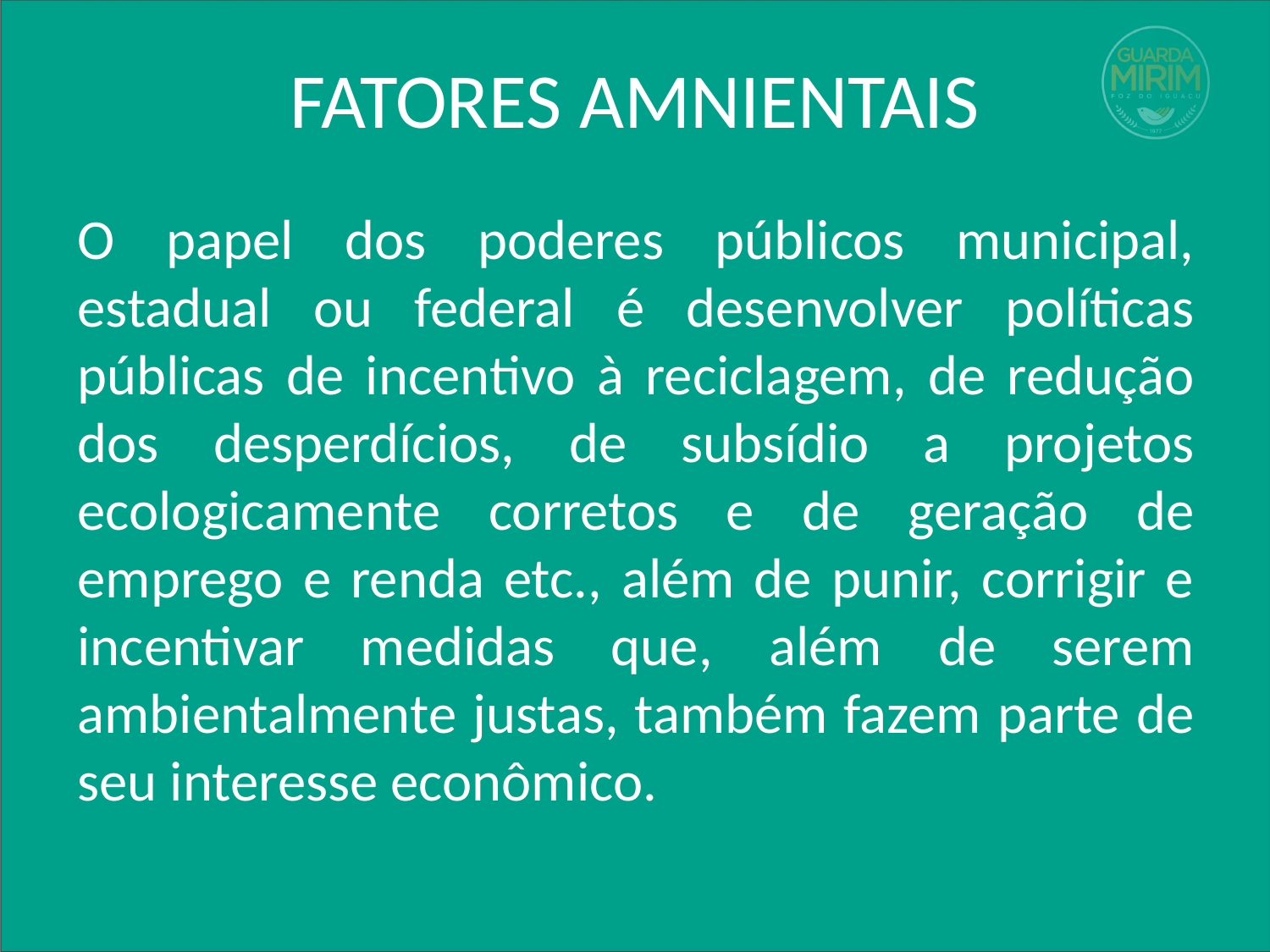

# FATORES AMNIENTAIS
O papel dos poderes públicos municipal, estadual ou federal é desenvolver políticas públicas de incentivo à reciclagem, de redução dos desperdícios, de subsídio a projetos ecologicamente corretos e de geração de emprego e renda etc., além de punir, corrigir e incentivar medidas que, além de serem ambientalmente justas, também fazem parte de seu interesse econômico.